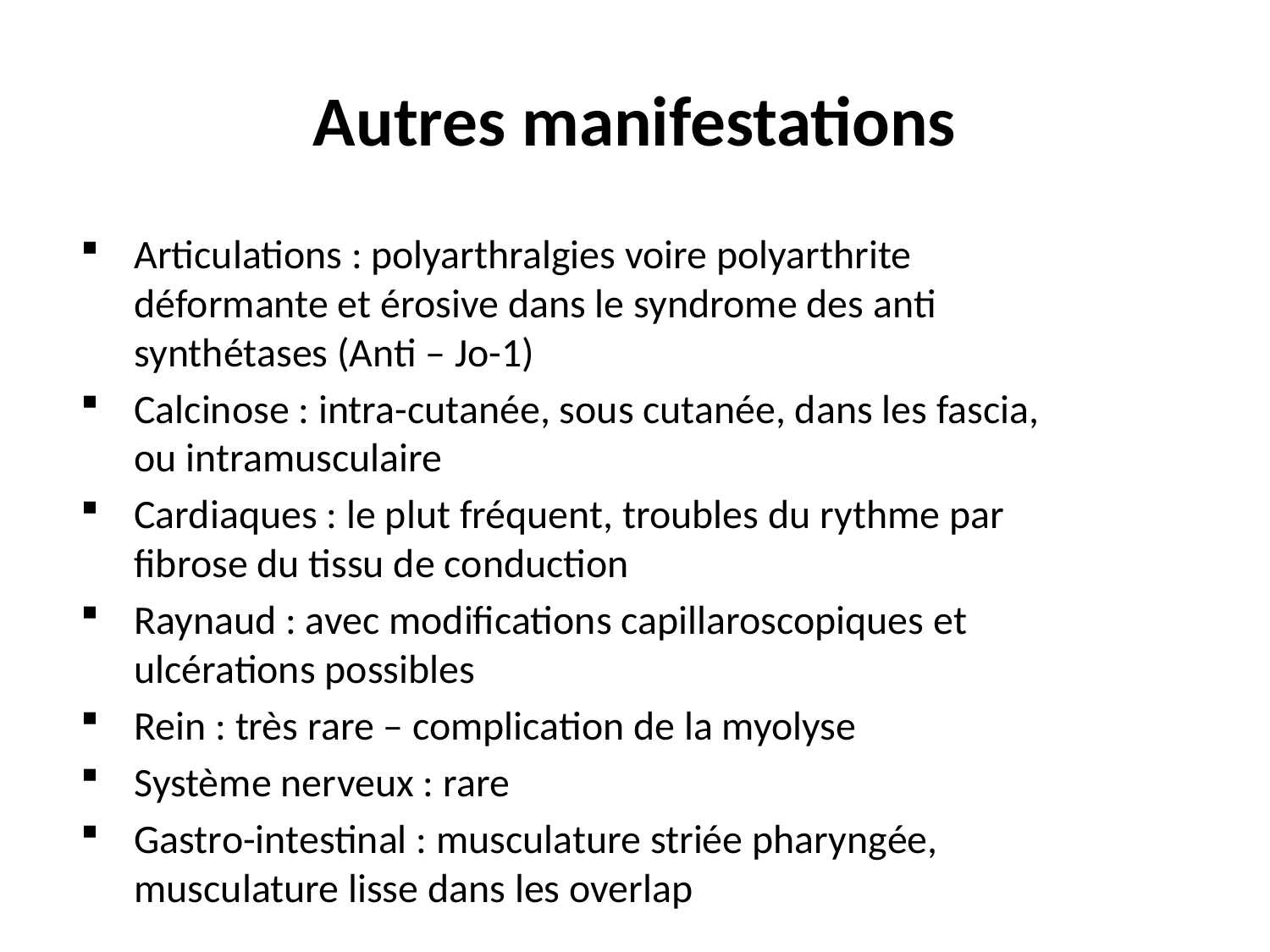

# Autres manifestations
Articulations : polyarthralgies voire polyarthrite déformante et érosive dans le syndrome des anti synthétases (Anti – Jo-1)
Calcinose : intra-cutanée, sous cutanée, dans les fascia, ou intramusculaire
Cardiaques : le plut fréquent, troubles du rythme par fibrose du tissu de conduction
Raynaud : avec modifications capillaroscopiques et ulcérations possibles
Rein : très rare – complication de la myolyse
Système nerveux : rare
Gastro-intestinal : musculature striée pharyngée, musculature lisse dans les overlap